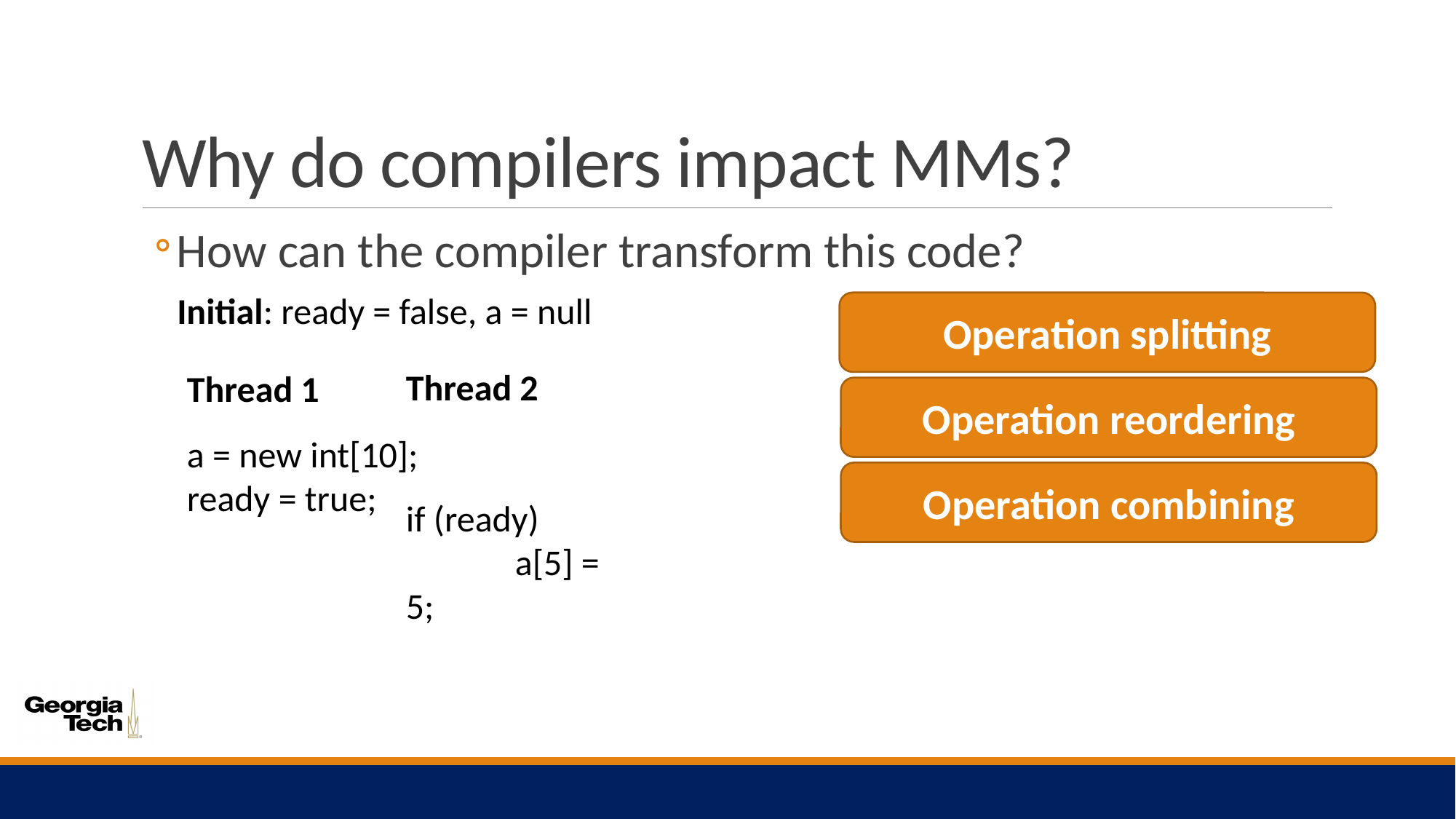

# Why do compilers impact MMs?
How can the compiler transform this code?

Initial: ready = false, a = null
Operation splitting
Thread 2

if (ready)
	a[5] = 5;
Thread 1

a = new int[10];
ready = true;
Operation reordering
Operation combining